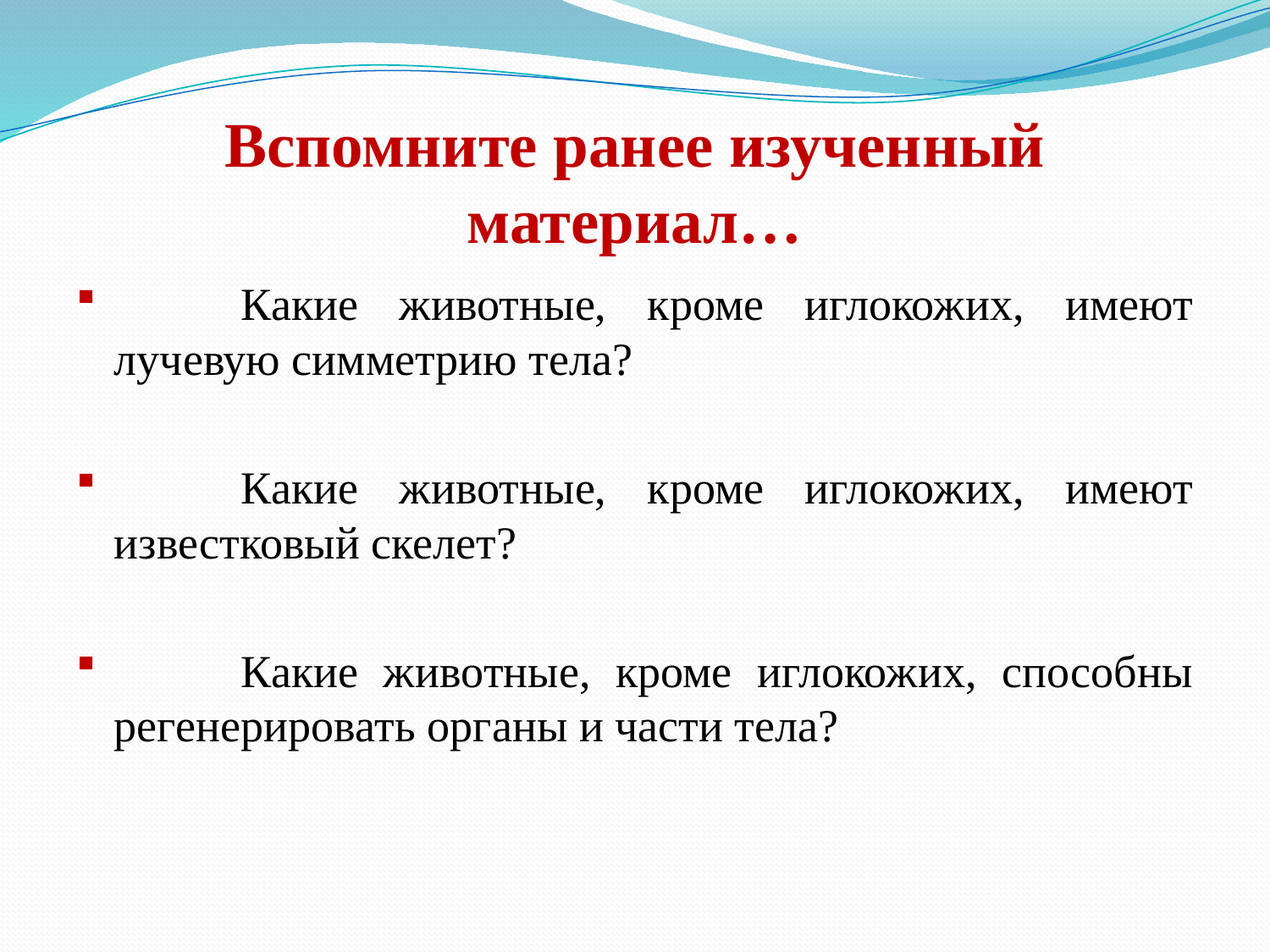

# Вспомните ранее изученный материал…
	Какие животные, кроме иглокожих, имеют лучевую симметрию тела?

	Какие животные, кроме иглокожих, имеют известковый скелет?

	Какие животные, кроме иглокожих, способны регенерировать органы и части тела?